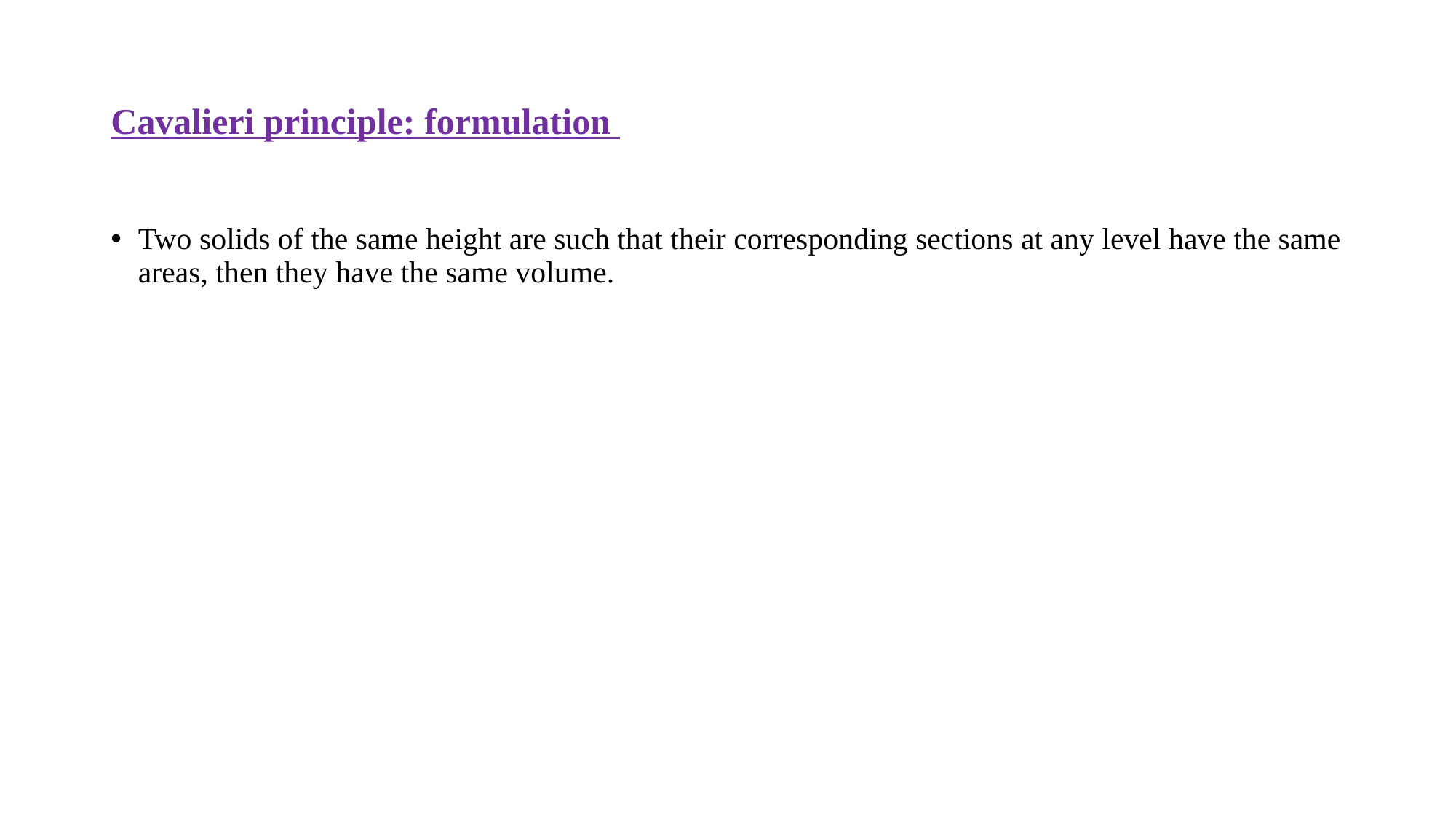

# Cavalieri principle: formulation
Two solids of the same height are such that their corresponding sections at any level have the same areas, then they have the same volume.